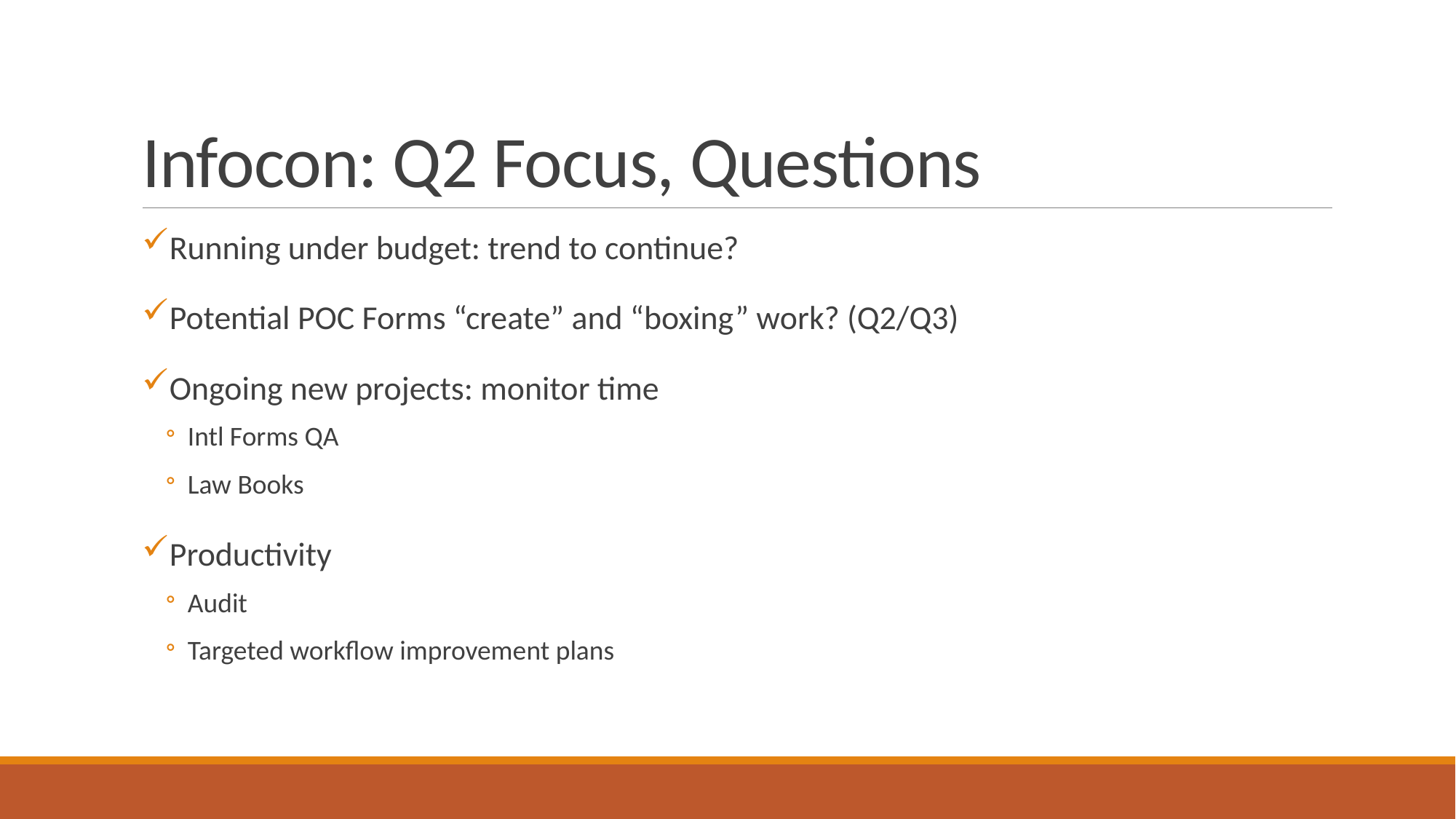

# Infocon: Q2 Focus, Questions
Running under budget: trend to continue?
Potential POC Forms “create” and “boxing” work? (Q2/Q3)
Ongoing new projects: monitor time
Intl Forms QA
Law Books
Productivity
Audit
Targeted workflow improvement plans